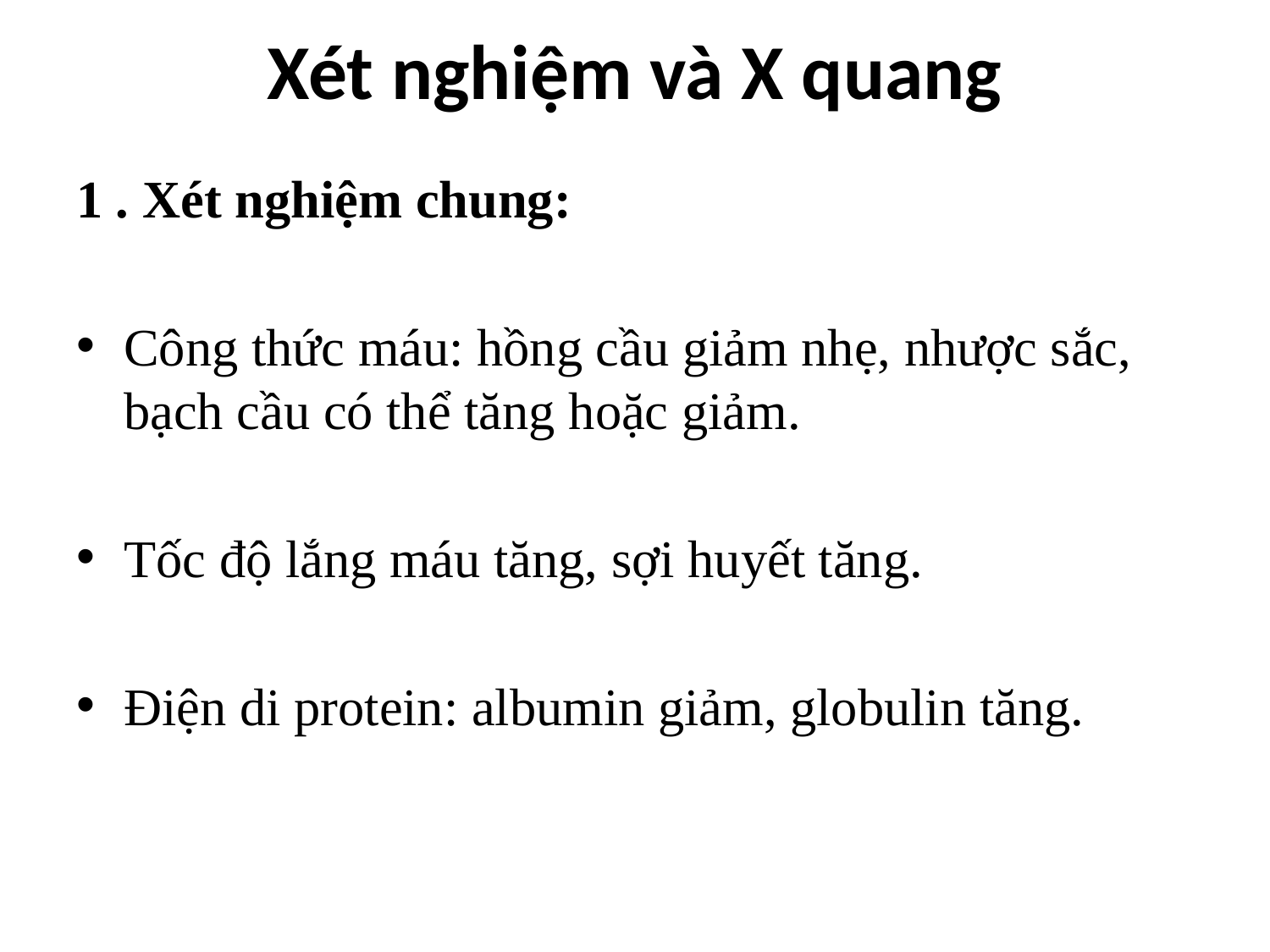

# Xét nghiệm và X quang
1 . Xét nghiệm chung:

Công thức máu: hồng cầu giảm nhẹ, nhược sắc, bạch cầu có thể tăng hoặc giảm.

Tốc độ lắng máu tăng, sợi huyết tăng.

Điện di protein: albumin giảm, globulin tăng.